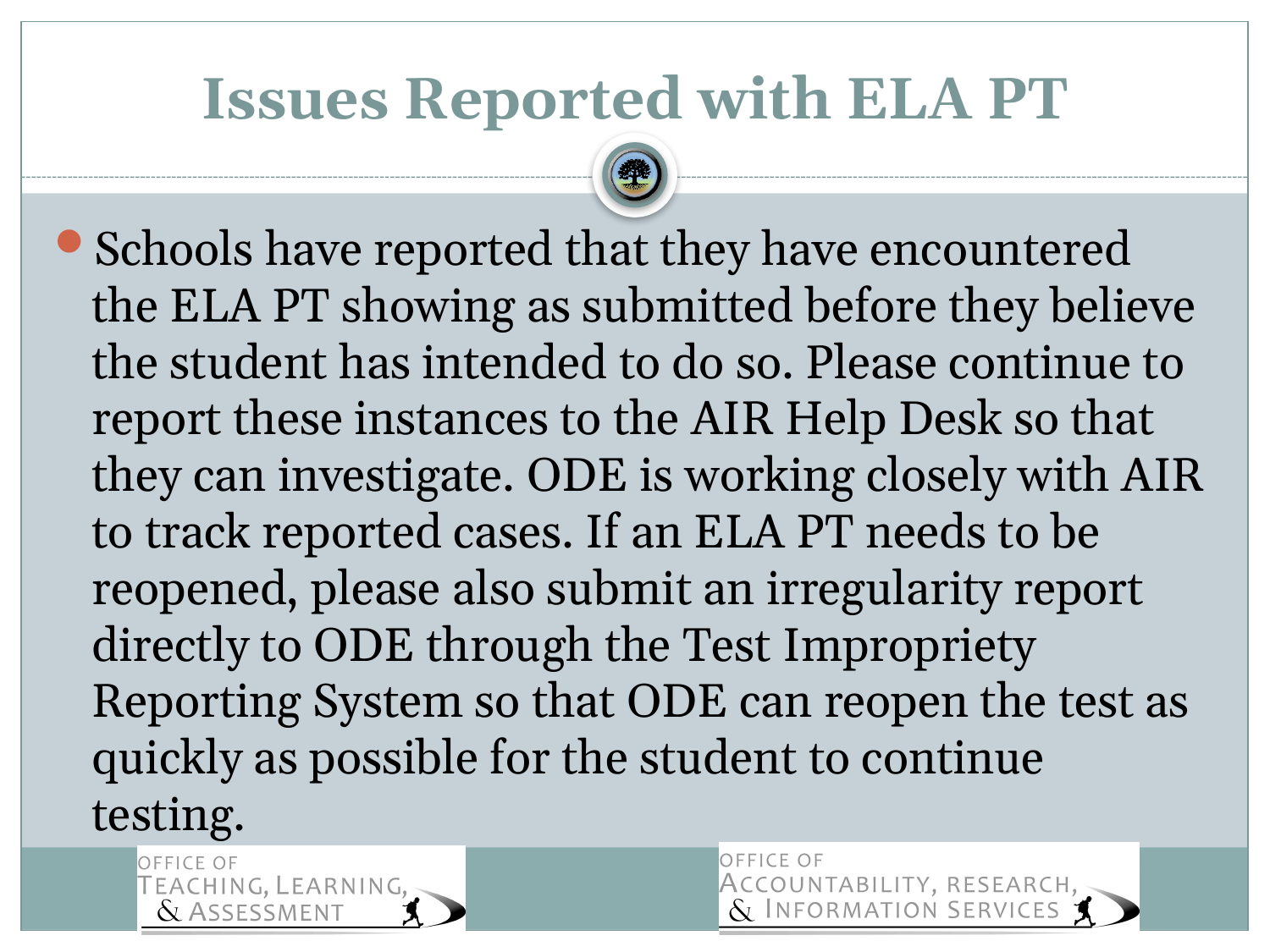

# Issues Reported with ELA PT
Schools have reported that they have encountered the ELA PT showing as submitted before they believe the student has intended to do so. Please continue to report these instances to the AIR Help Desk so that they can investigate. ODE is working closely with AIR to track reported cases. If an ELA PT needs to be reopened, please also submit an irregularity report directly to ODE through the Test Impropriety Reporting System so that ODE can reopen the test as quickly as possible for the student to continue testing.